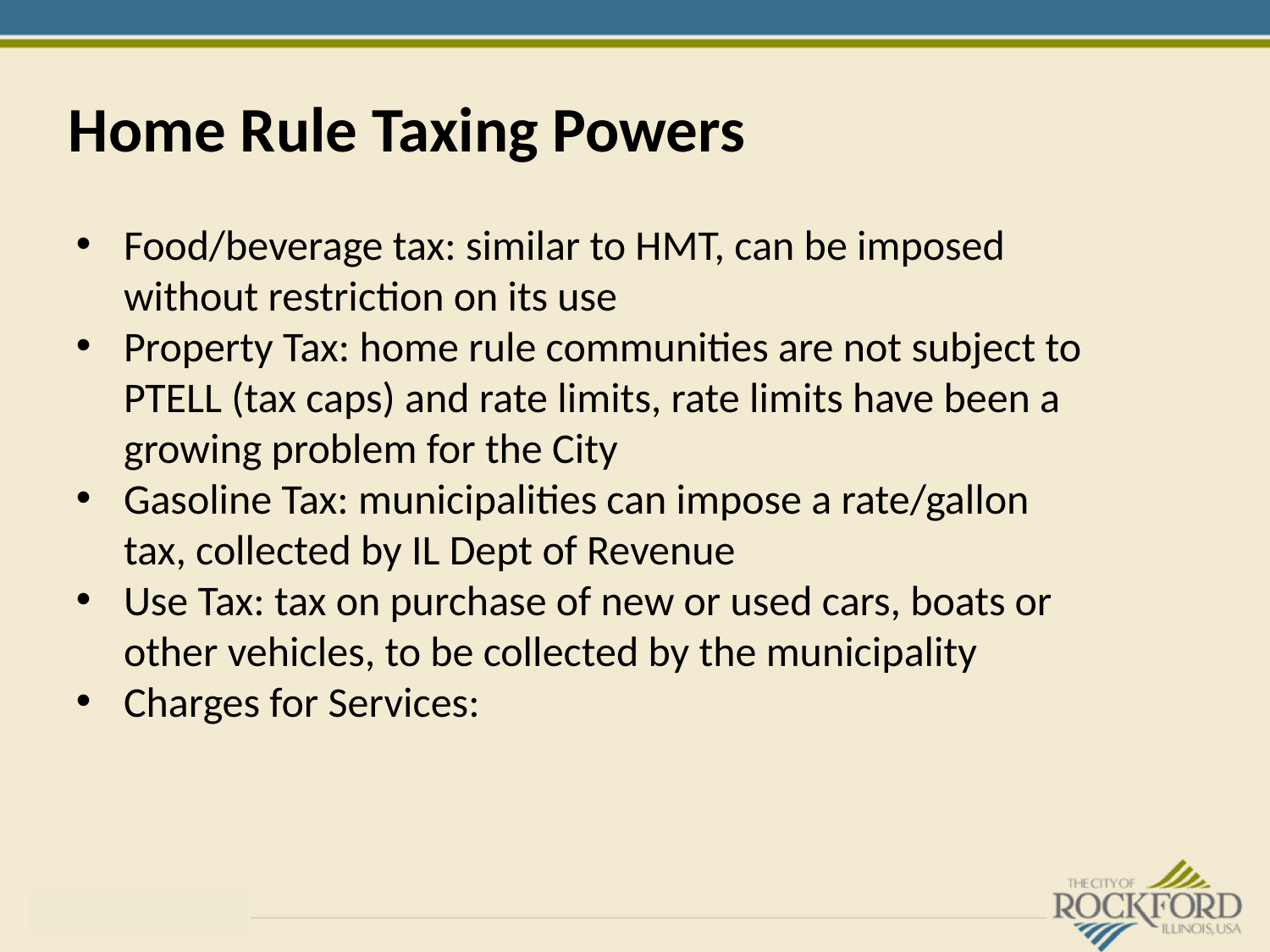

# Home Rule Taxing Powers
Food/beverage tax: similar to HMT, can be imposed without restriction on its use
Property Tax: home rule communities are not subject to PTELL (tax caps) and rate limits, rate limits have been a growing problem for the City
Gasoline Tax: municipalities can impose a rate/gallon tax, collected by IL Dept of Revenue
Use Tax: tax on purchase of new or used cars, boats or other vehicles, to be collected by the municipality
Charges for Services: